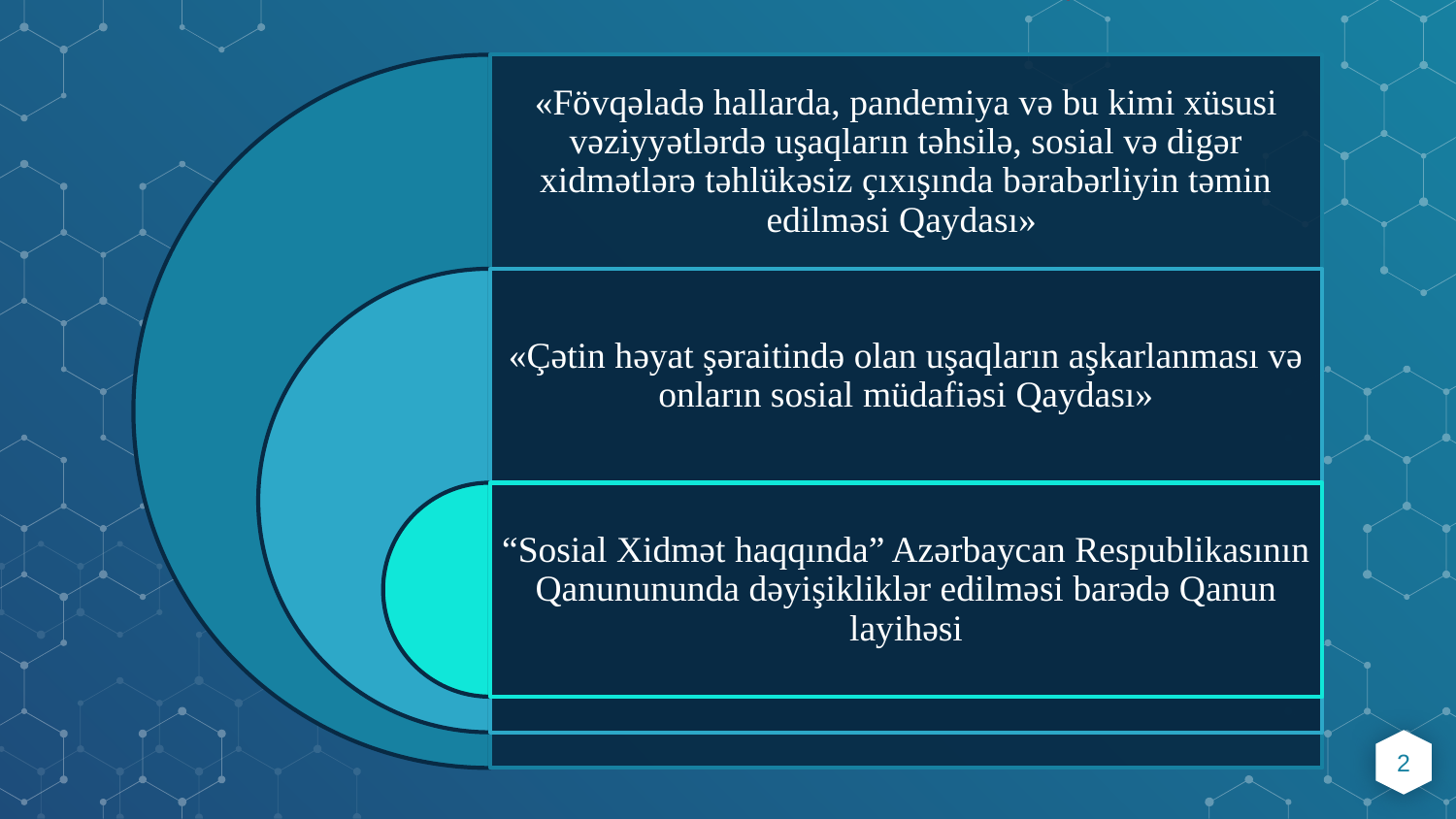

«Fövqəladə hallarda, pandemiya və bu kimi xüsusi vəziyyətlərdə uşaqların təhsilə, sosial və digər xidmətlərə təhlükəsiz çıxışında bərabərliyin təmin edilməsi Qaydası»
«Çətin həyat şəraitində olan uşaqların aşkarlanması və onların sosial müdafiəsi Qaydası»
“Sosial Xidmət haqqında” Azərbaycan Respublikasının Qanunununda dəyişikliklər edilməsi barədə Qanun layihəsi
2